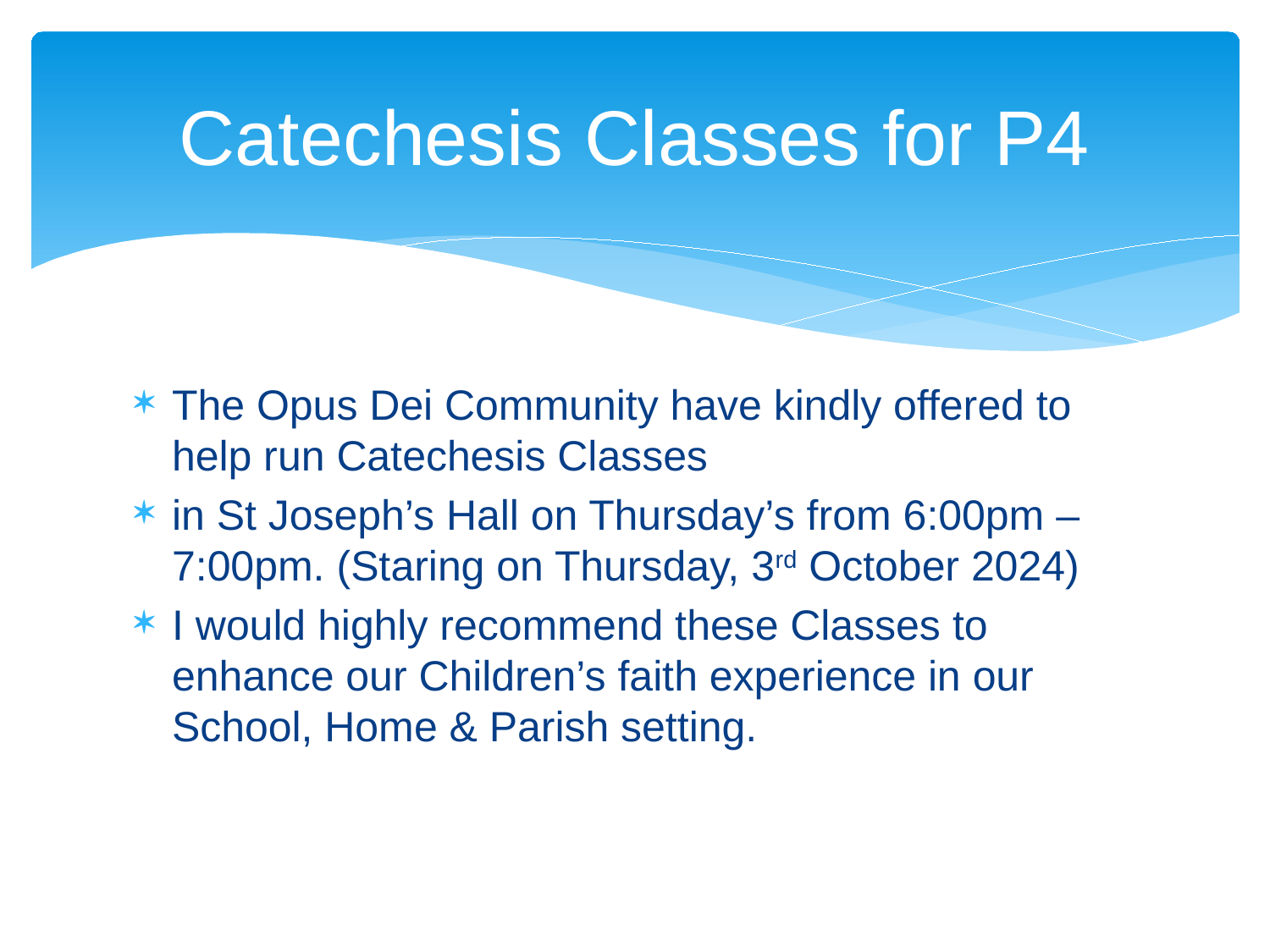

# Catechesis Classes for P4
The Opus Dei Community have kindly offered to help run Catechesis Classes
in St Joseph’s Hall on Thursday’s from 6:00pm – 7:00pm. (Staring on Thursday, 3rd October 2024)
I would highly recommend these Classes to enhance our Children’s faith experience in our School, Home & Parish setting.